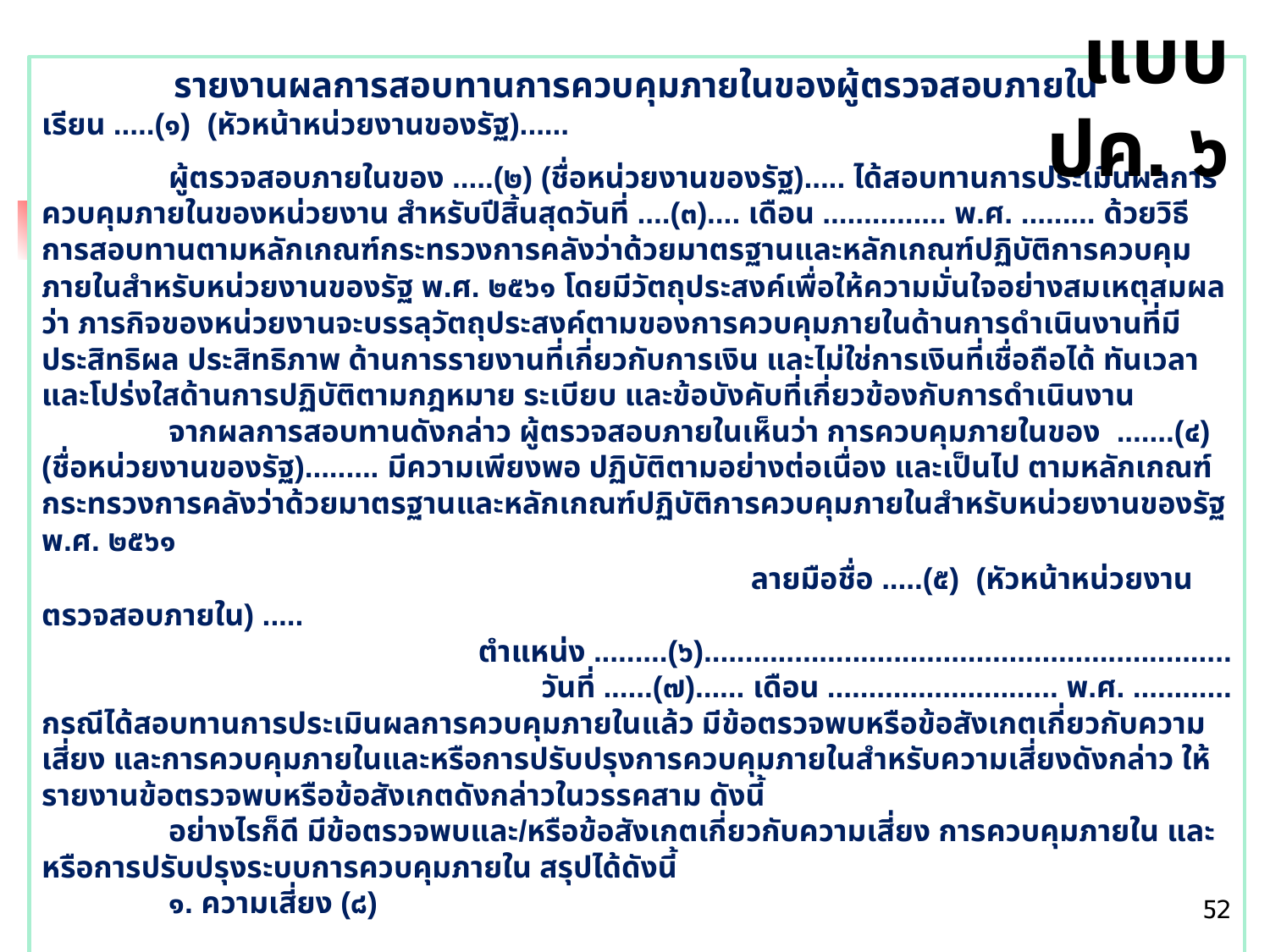

แบบ ปค. ๖
รายงานผลการสอบทานการควบคุมภายในของผู้ตรวจสอบภายใน
เรียน .....(๑)  (หัวหน้าหน่วยงานของรัฐ)......

	ผู้ตรวจสอบภายในของ .....(๒) (ชื่อหน่วยงานของรัฐ)..... ได้สอบทานการประเมินผลการควบคุมภายในของหน่วยงาน สำหรับปีสิ้นสุดวันที่ ....(๓).... เดือน ............... พ.ศ. ......... ด้วยวิธีการสอบทานตามหลักเกณฑ์กระทรวงการคลังว่าด้วยมาตรฐานและหลักเกณฑ์ปฏิบัติการควบคุมภายในสำหรับหน่วยงานของรัฐ พ.ศ. ๒๕๖๑ โดยมีวัตถุประสงค์เพื่อให้ความมั่นใจอย่างสมเหตุสมผลว่า ภารกิจของหน่วยงานจะบรรลุวัตถุประสงค์ตามของการควบคุมภายในด้านการดำเนินงานที่มีประสิทธิผล ประสิทธิภาพ ด้านการรายงานที่เกี่ยวกับการเงิน และไม่ใช่การเงินที่เชื่อถือได้ ทันเวลา และโปร่งใสด้านการปฏิบัติตามกฎหมาย ระเบียบ และข้อบังคับที่เกี่ยวข้องกับการดำเนินงาน
	จากผลการสอบทานดังกล่าว ผู้ตรวจสอบภายในเห็นว่า การควบคุมภายในของ  .......(๔) (ชื่อหน่วยงานของรัฐ)......... มีความเพียงพอ ปฏิบัติตามอย่างต่อเนื่อง และเป็นไป ตามหลักเกณฑ์กระทรวงการคลังว่าด้วยมาตรฐานและหลักเกณฑ์ปฏิบัติการควบคุมภายในสำหรับหน่วยงานของรัฐ พ.ศ. ๒๕๖๑
					         ลายมือชื่อ .....(๕)  (หัวหน้าหน่วยงานตรวจสอบภายใน) .....
ตำแหน่ง .........(๖)................................................................
วันที่ ......(๗)...... เดือน ............................ พ.ศ. ............
กรณีได้สอบทานการประเมินผลการควบคุมภายในแล้ว มีข้อตรวจพบหรือข้อสังเกตเกี่ยวกับความเสี่ยง และการควบคุมภายในและหรือการปรับปรุงการควบคุมภายในสำหรับความเสี่ยงดังกล่าว ให้รายงานข้อตรวจพบหรือข้อสังเกตดังกล่าวในวรรคสาม ดังนี้
	อย่างไรก็ดี มีข้อตรวจพบและ/หรือข้อสังเกตเกี่ยวกับความเสี่ยง การควบคุมภายใน และหรือการปรับปรุงระบบการควบคุมภายใน สรุปได้ดังนี้
	๑. ความเสี่ยง (๘)
	    ๑.๑ ..............................................................................................................................................................................
	    ๑.๒ ..............................................................................................................................................................................
	๒. การควบคุมภายในและหรือการปรับปรุงการควบคุมภายใน (๙)
	    ๒.๑ ..............................................................................................................................................................................
	    ๒.๒ ..............................................................................................................................................................................
52